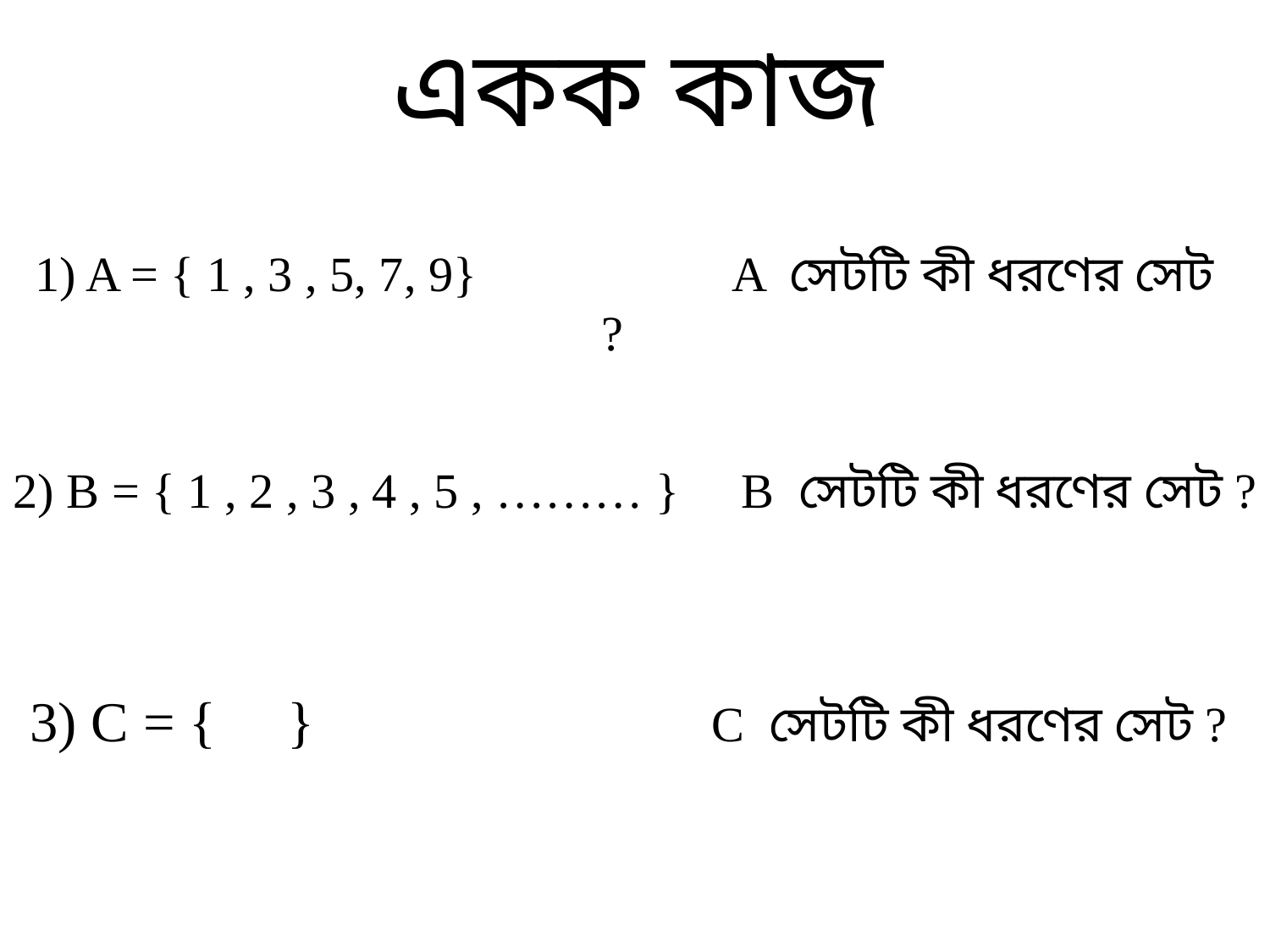

একক কাজ
1) A = { 1 , 3 , 5, 7, 9}                     A  সেটটি কী ধরণের সেট ?
2) B = { 1 , 2 , 3 , 4 , 5 , ……… }     B  সেটটি কী ধরণের সেট ?

3) C = {     }                            C  সেটটি কী ধরণের সেট ?